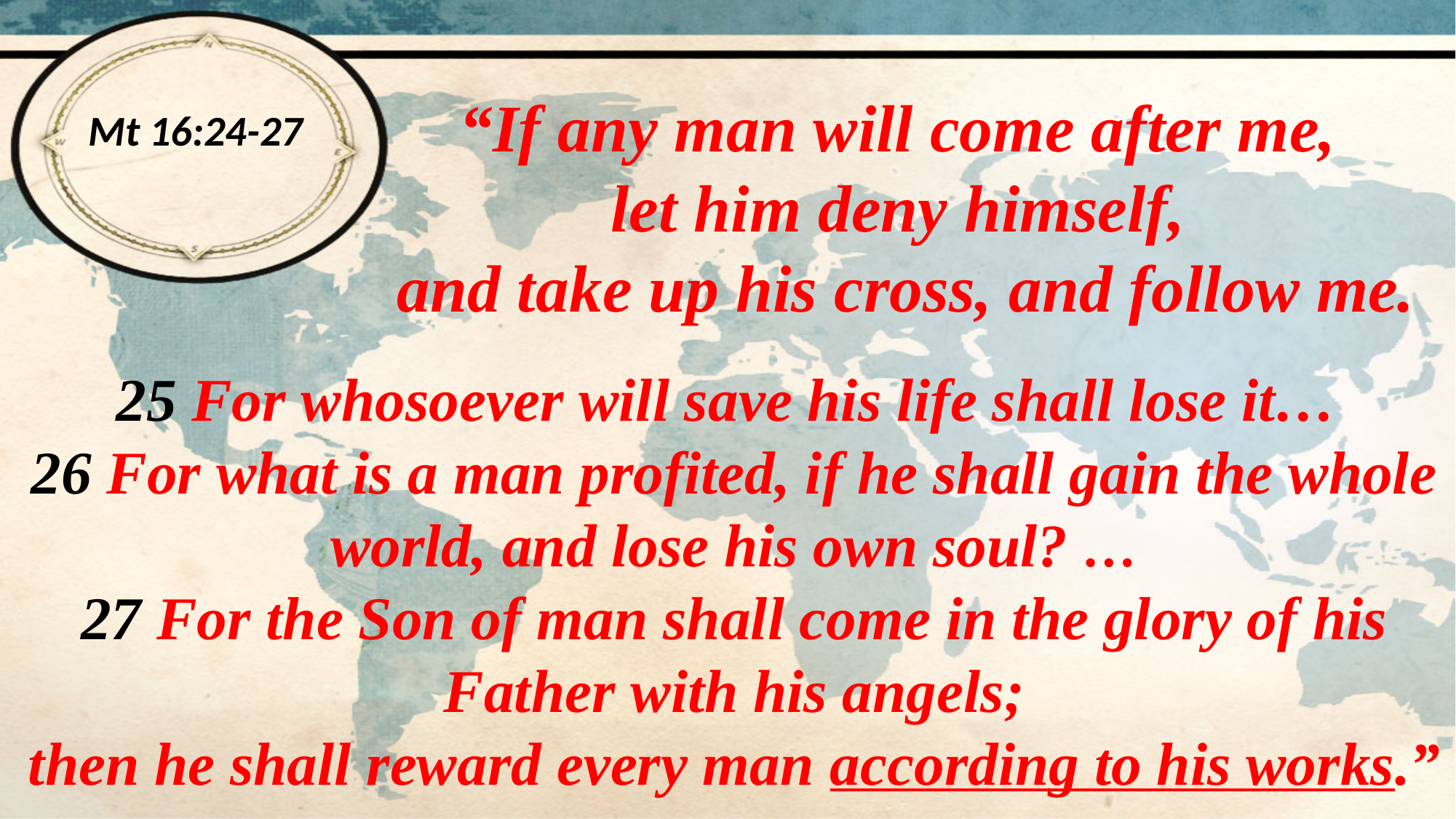

# Mt 16:24-27
“If any man will come after me,
let him deny himself,
and take up his cross, and follow me.
25 For whosoever will save his life shall lose it…
26 For what is a man profited, if he shall gain the whole world, and lose his own soul? …
27 For the Son of man shall come in the glory of his Father with his angels;
then he shall reward every man according to his works.”